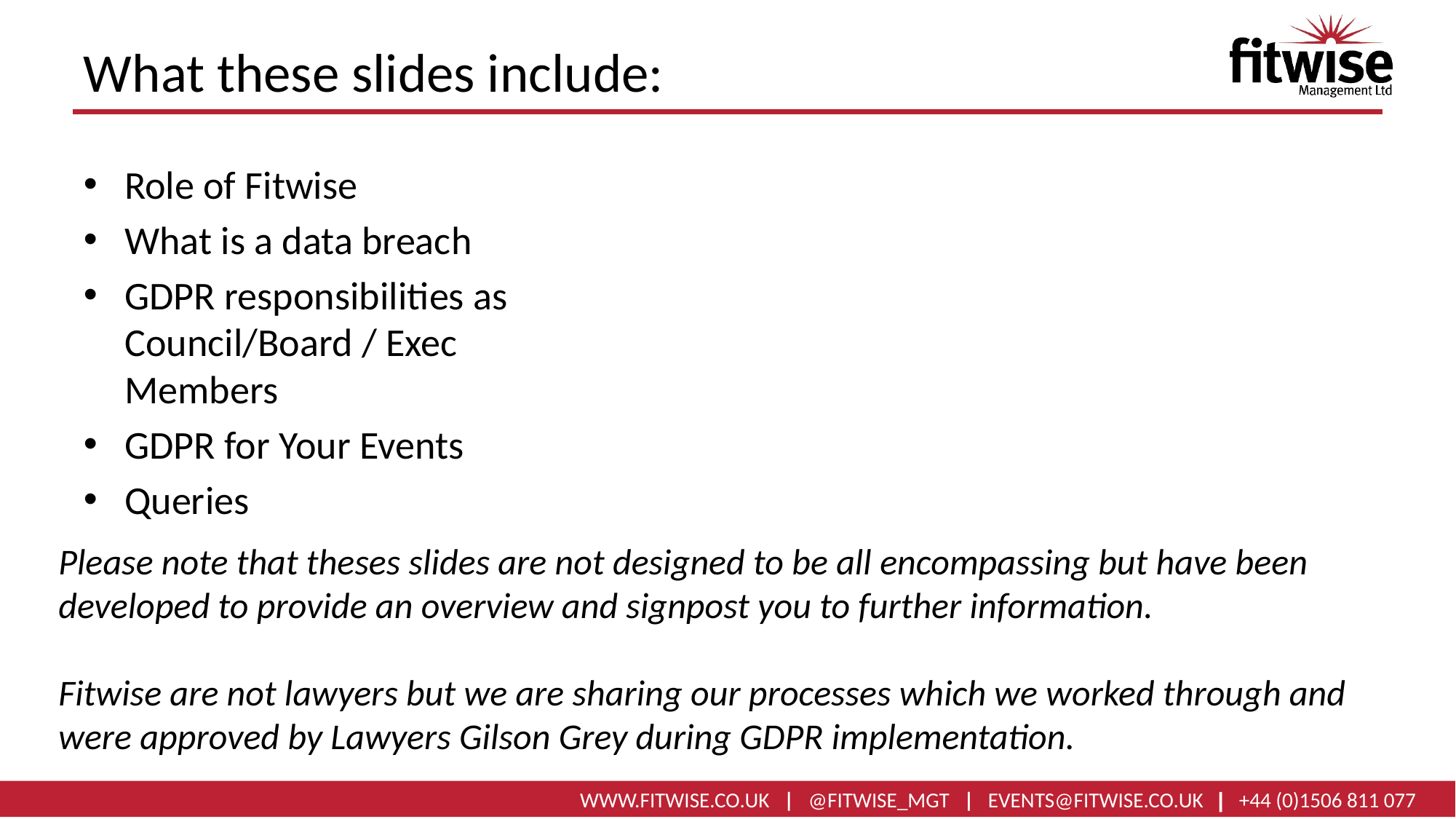

# What these slides include:
Role of Fitwise
What is a data breach
GDPR responsibilities as Council/Board / Exec Members
GDPR for Your Events
Queries
Please note that theses slides are not designed to be all encompassing but have been developed to provide an overview and signpost you to further information.

Fitwise are not lawyers but we are sharing our processes which we worked through and were approved by Lawyers Gilson Grey during GDPR implementation.